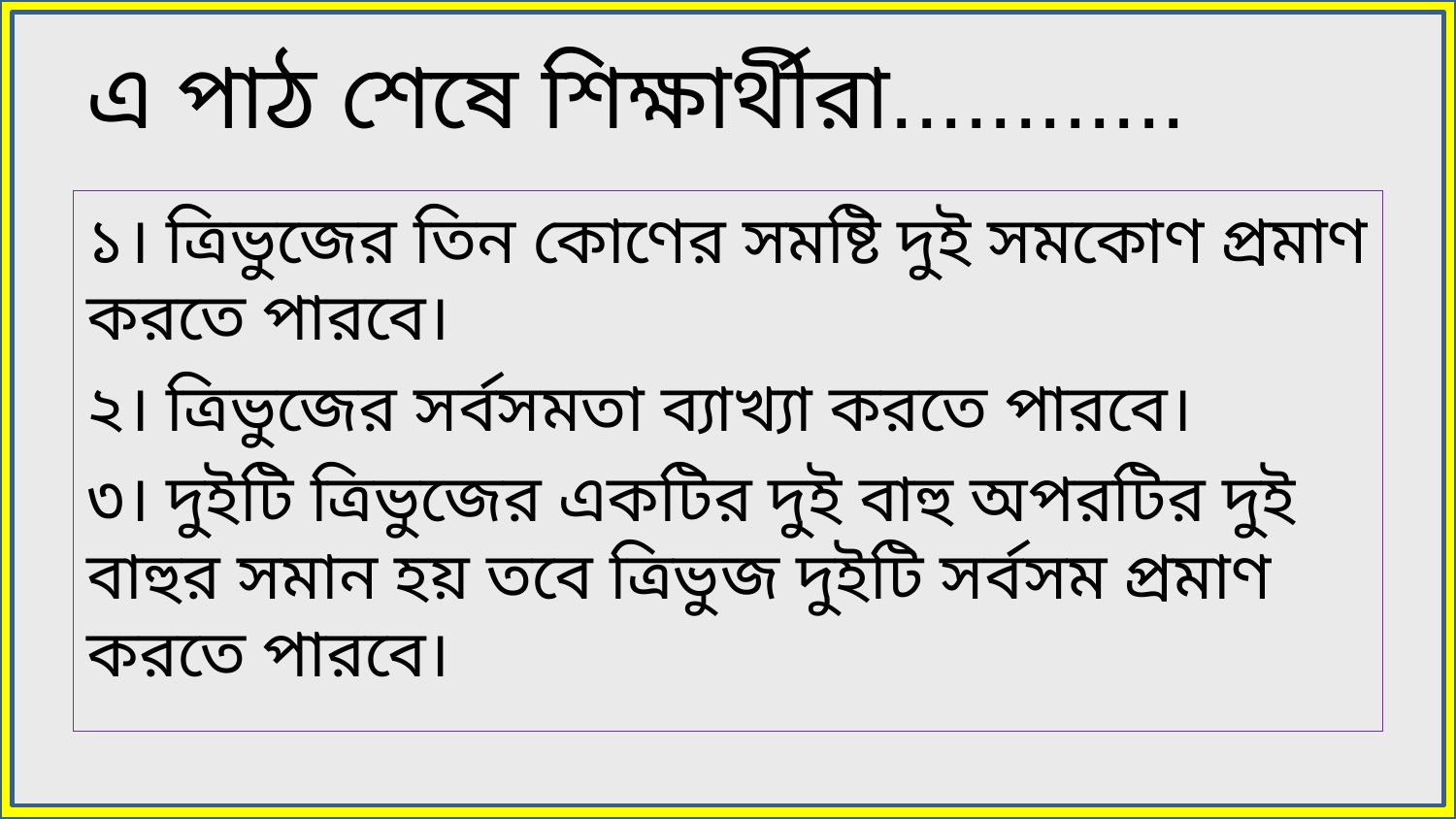

# এ পাঠ শেষে শিক্ষার্থীরা............
১। ত্রিভুজের তিন কোণের সমষ্টি দুই সমকোণ প্রমাণ করতে পারবে।
২। ত্রিভুজের সর্বসমতা ব্যাখ্যা করতে পারবে।
৩। দুইটি ত্রিভুজের একটির দুই বাহু অপরটির দুই বাহুর সমান হয় তবে ত্রিভুজ দুইটি সর্বসম প্রমাণ করতে পারবে।